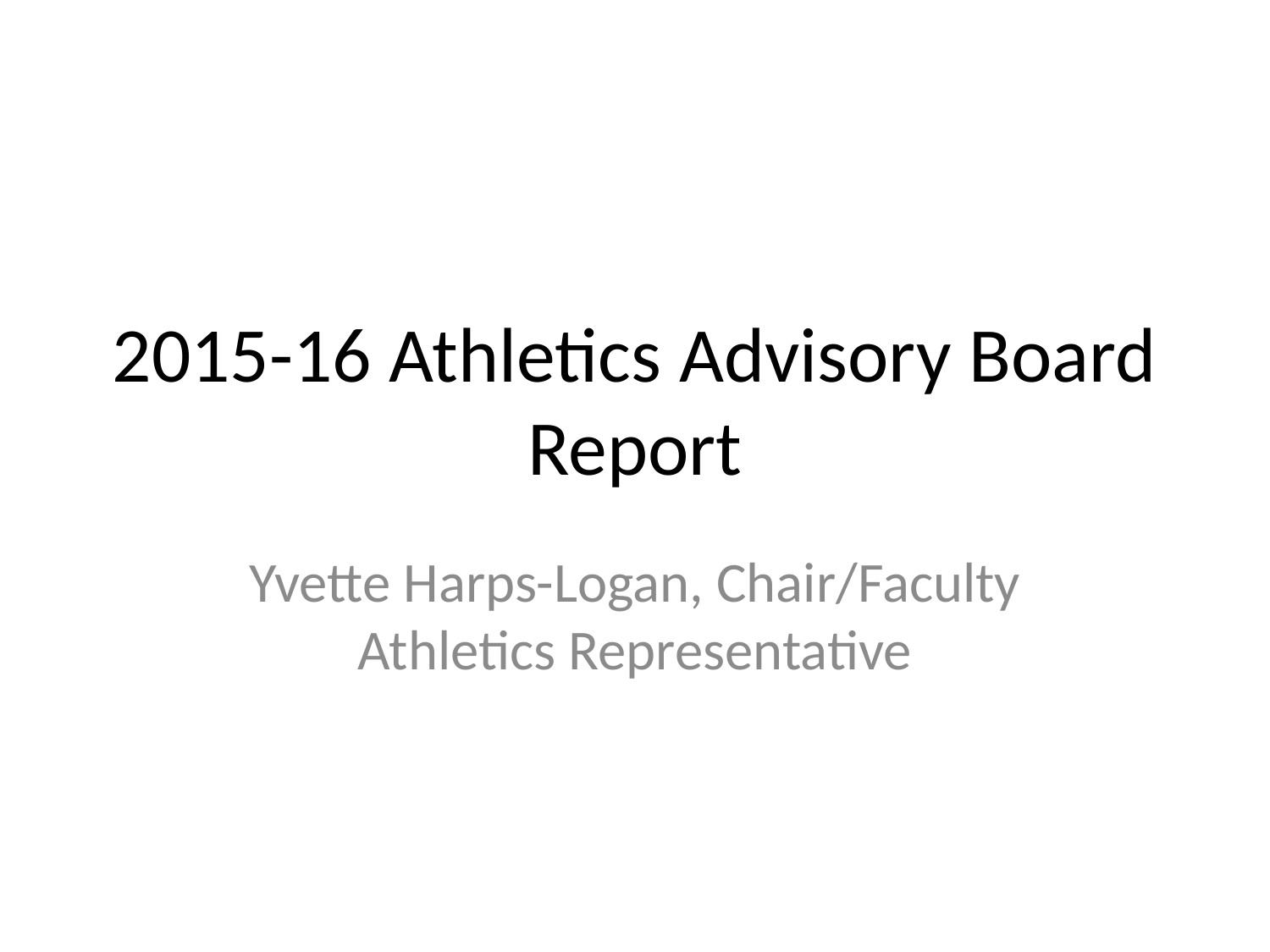

# 2015-16 Athletics Advisory Board Report
Yvette Harps-Logan, Chair/Faculty Athletics Representative